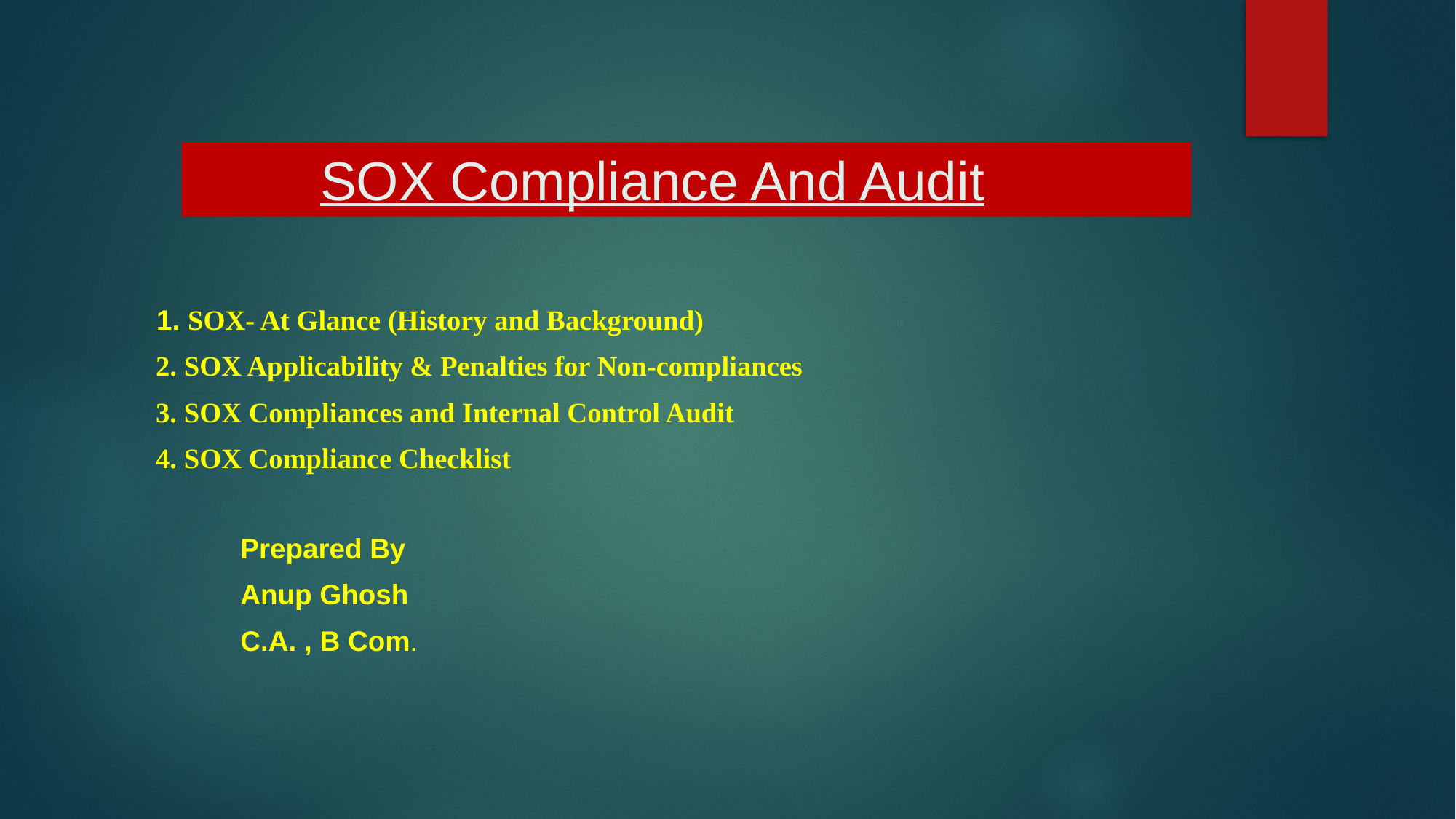

# SOX Compliance And Audit

 1. SOX- At Glance (History and Background)
 2. SOX Applicability & Penalties for Non-compliances
 3. SOX Compliances and Internal Control Audit
 4. SOX Compliance Checklist

																Prepared By
																Anup Ghosh
																C.A. , B Com.